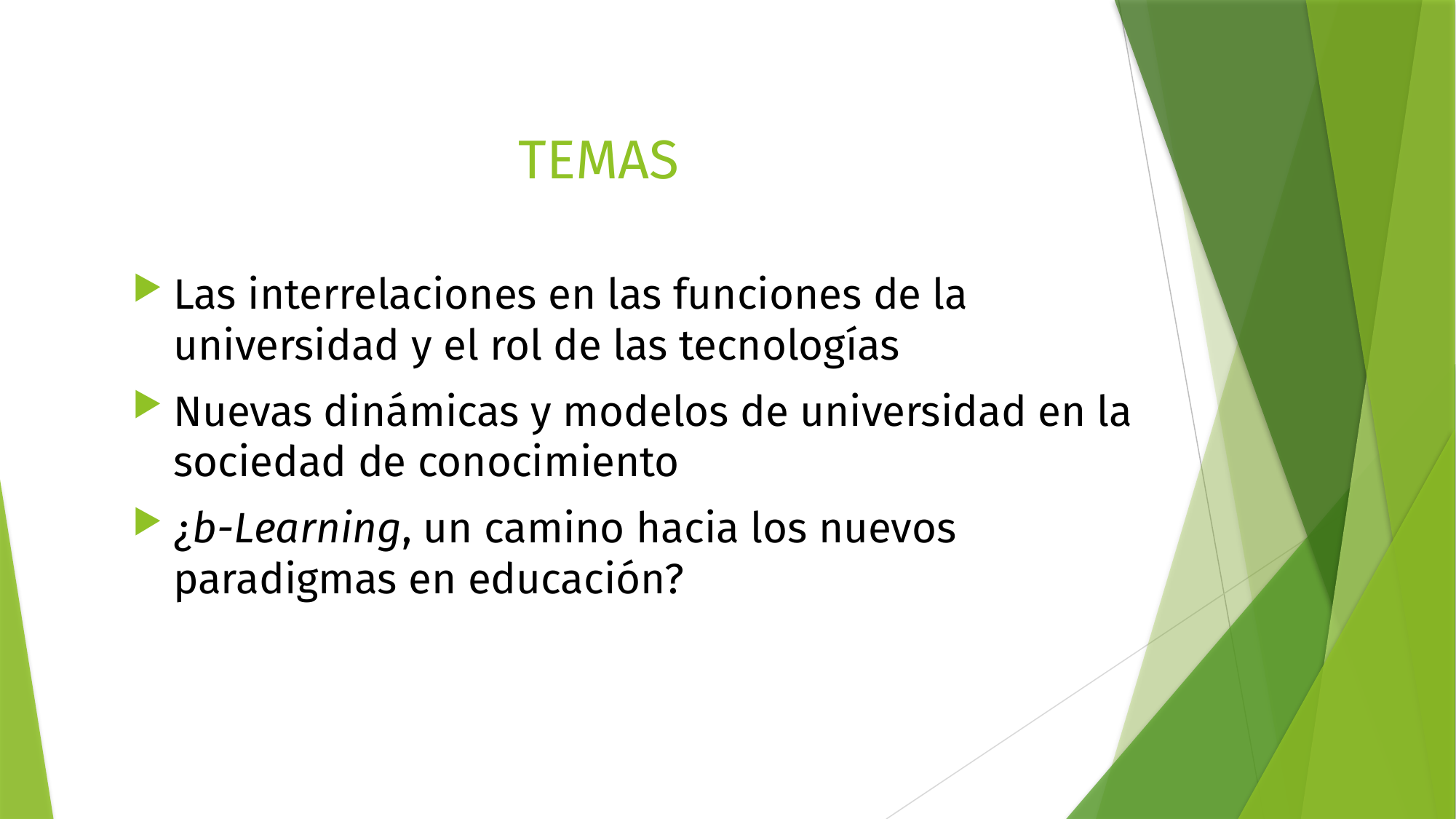

# TEMAS
Las interrelaciones en las funciones de la universidad y el rol de las tecnologías
Nuevas dinámicas y modelos de universidad en la sociedad de conocimiento
¿b-Learning, un camino hacia los nuevos paradigmas en educación?